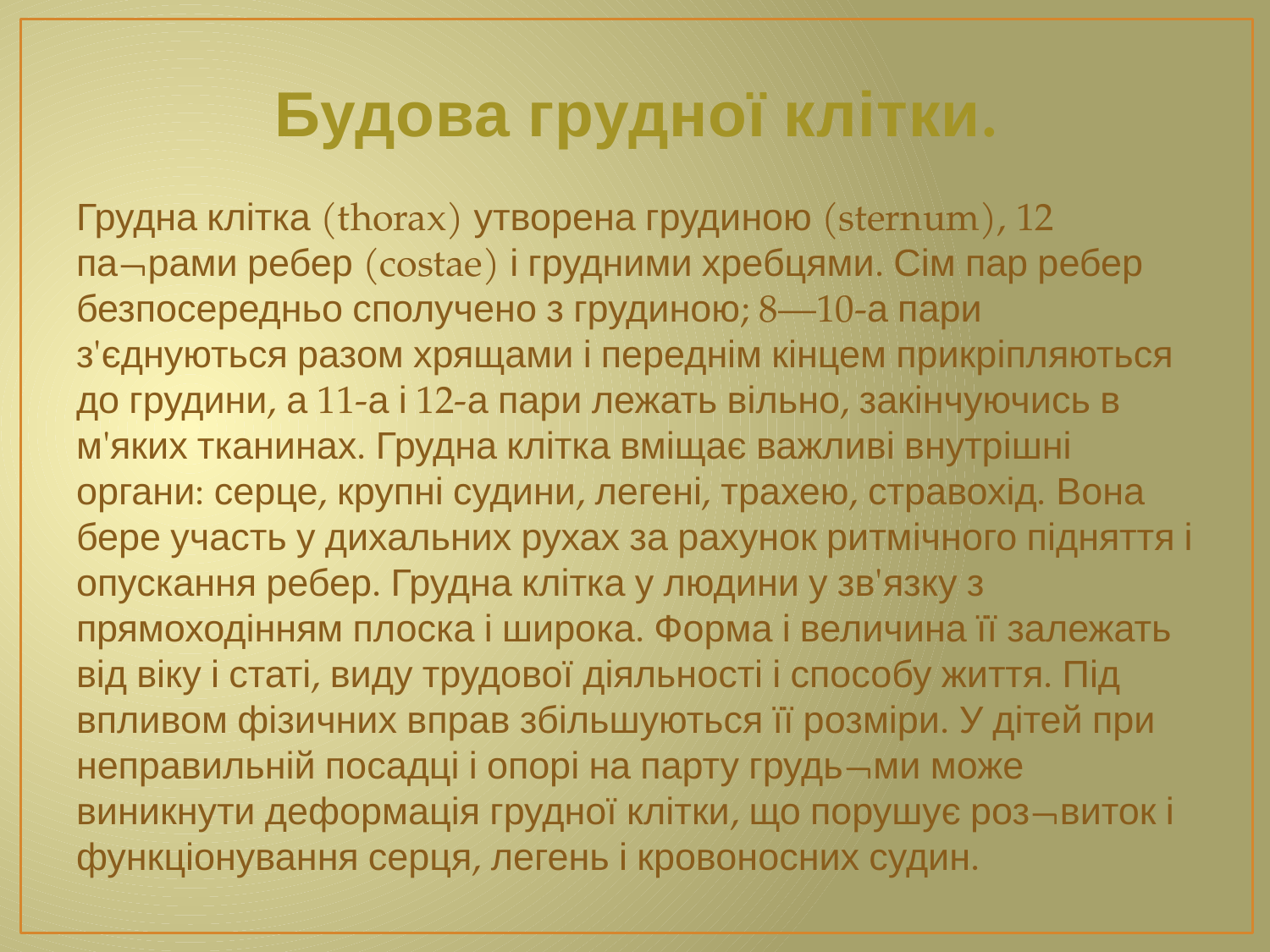

# Будова грудної клітки.
Грудна клітка (thorax) утворена грудиною (sternum), 12 па¬рами ребер (costae) і грудними хребцями. Сім пар ребер безпосередньо сполучено з грудиною; 8—10-а пари з'єднуються разом хрящами і переднім кінцем прикріпляються до грудини, а 11-а і 12-а пари лежать вільно, закінчуючись в м'яких тканинах. Грудна клітка вміщає важливі внутрішні органи: серце, крупні судини, легені, трахею, стравохід. Вона бере участь у дихальних рухах за рахунок ритмічного підняття і опускання ребер. Грудна клітка у людини у зв'язку з прямоходінням плоска і широка. Форма і величина її залежать від віку і статі, виду трудової діяльності і способу життя. Під впливом фізичних вправ збільшуються її розміри. У дітей при неправильній посадці і опорі на парту грудь¬ми може виникнути деформація грудної клітки, що порушує роз¬виток і функціонування серця, легень і кровоносних судин.